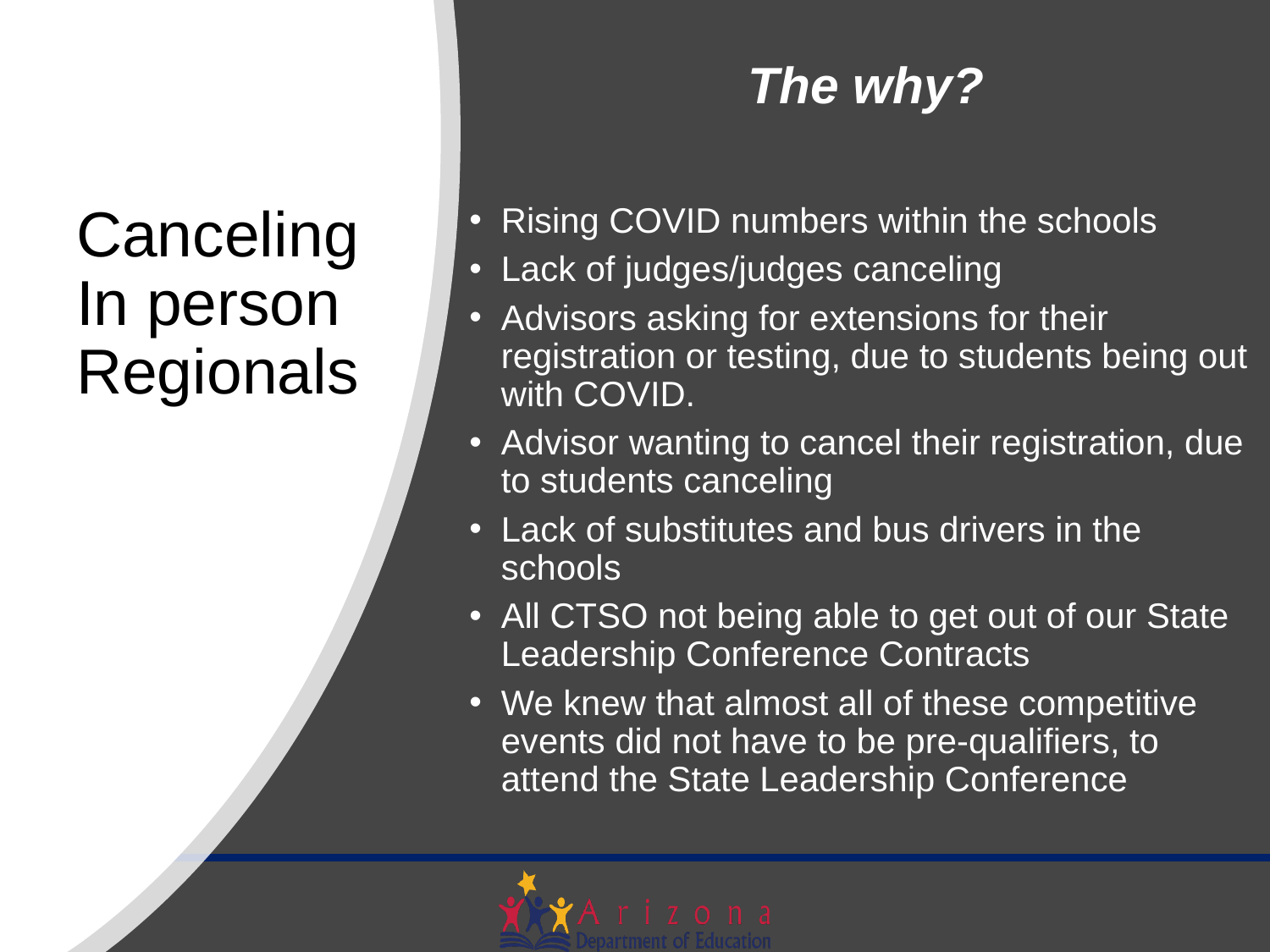

The why?

# Canceling In person Regionals
Rising COVID numbers within the schools
Lack of judges/judges canceling
Advisors asking for extensions for their registration or testing, due to students being out with COVID.
Advisor wanting to cancel their registration, due to students canceling
Lack of substitutes and bus drivers in the schools
All CTSO not being able to get out of our State Leadership Conference Contracts
We knew that almost all of these competitive events did not have to be pre-qualifiers, to attend the State Leadership Conference